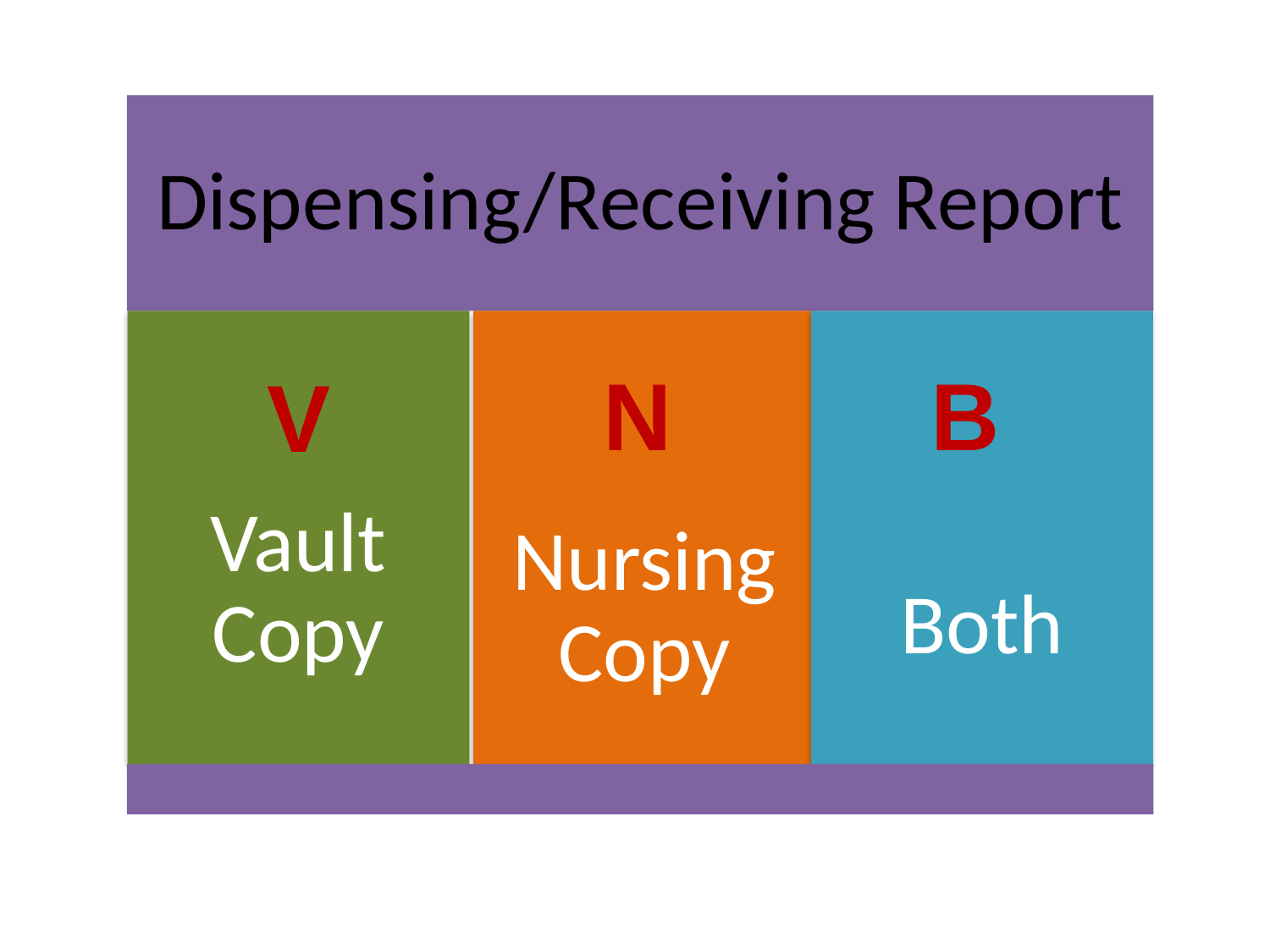

Dispensing/Receiving Report

Vault Copy

Nursing Copy

Both
N
B
V